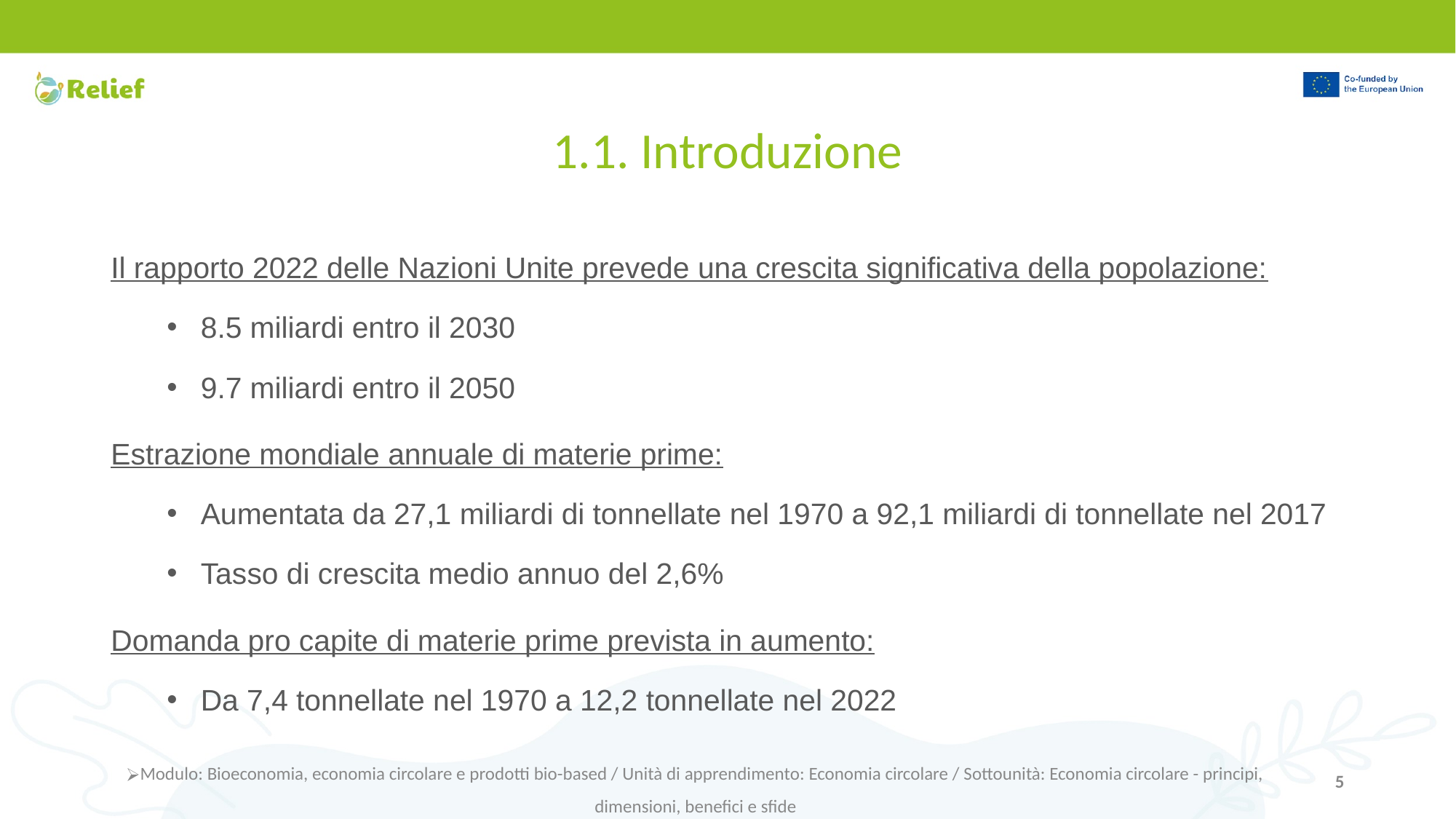

# 1.1. Introduzione
Il rapporto 2022 delle Nazioni Unite prevede una crescita significativa della popolazione:
8.5 miliardi entro il 2030
9.7 miliardi entro il 2050
Estrazione mondiale annuale di materie prime:
Aumentata da 27,1 miliardi di tonnellate nel 1970 a 92,1 miliardi di tonnellate nel 2017
Tasso di crescita medio annuo del 2,6%
Domanda pro capite di materie prime prevista in aumento:
Da 7,4 tonnellate nel 1970 a 12,2 tonnellate nel 2022

5
Modulo: Bioeconomia, economia circolare e prodotti bio-based / Unità di apprendimento: Economia circolare / Sottounità: Economia circolare - principi, dimensioni, benefici e sfide